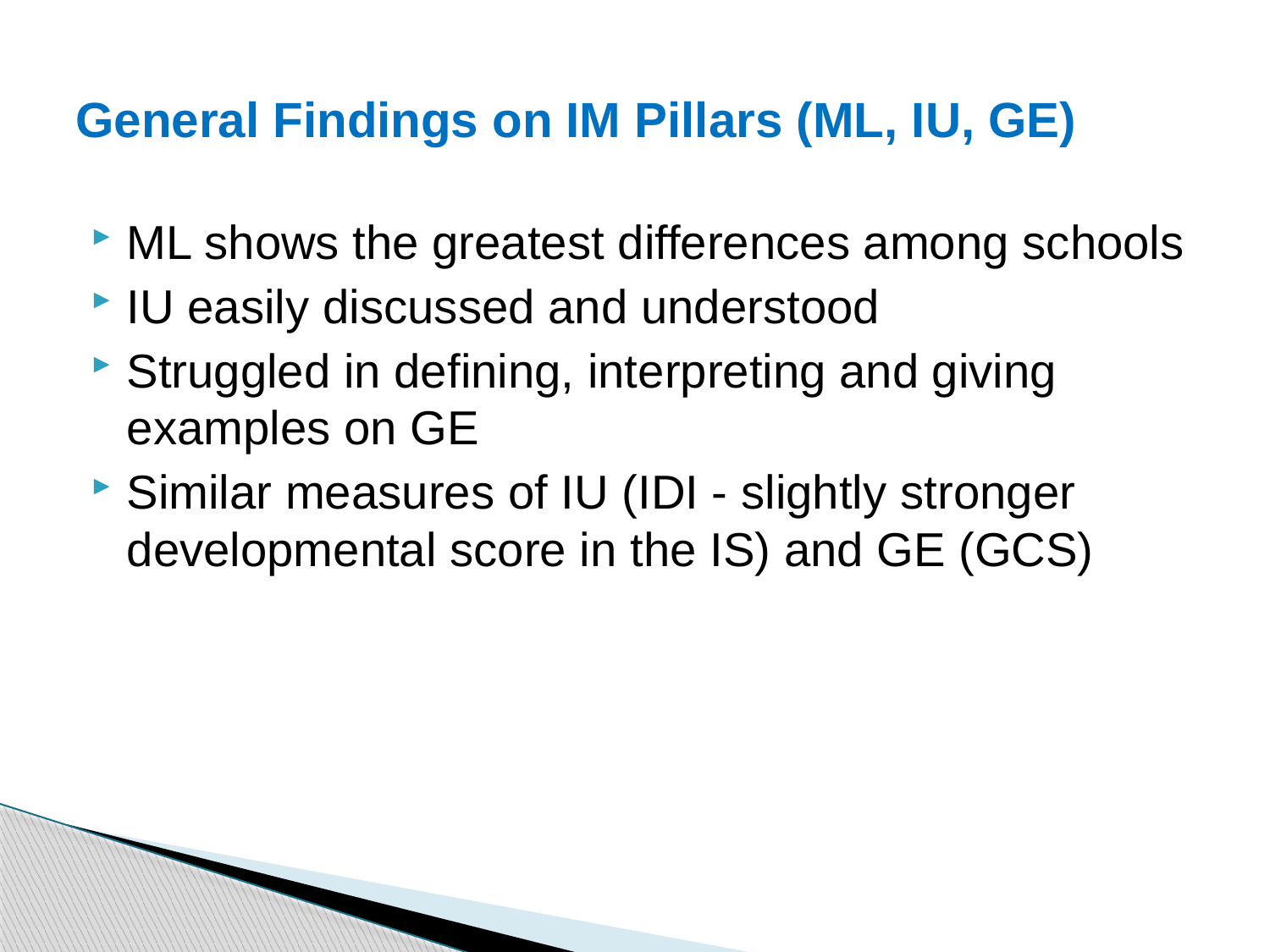

# General Findings on IM Pillars (ML, IU, GE)
ML shows the greatest differences among schools
IU easily discussed and understood
Struggled in defining, interpreting and giving examples on GE
Similar measures of IU (IDI - slightly stronger developmental score in the IS) and GE (GCS)